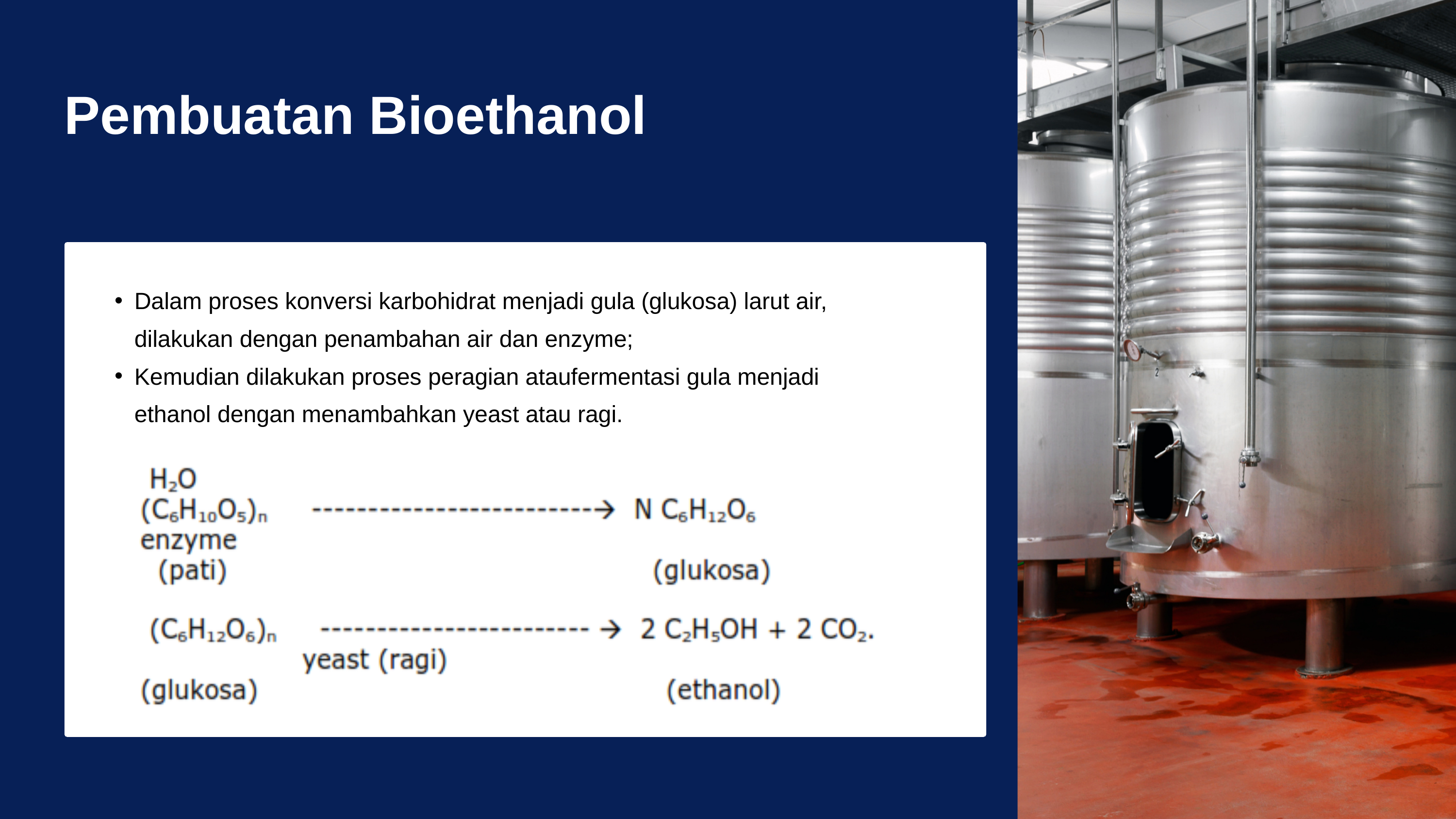

Pembuatan Bioethanol

Dalam proses konversi karbohidrat menjadi gula (glukosa) larut air, dilakukan dengan penambahan air dan enzyme;
Kemudian dilakukan proses peragian ataufermentasi gula menjadi ethanol dengan menambahkan yeast atau ragi.